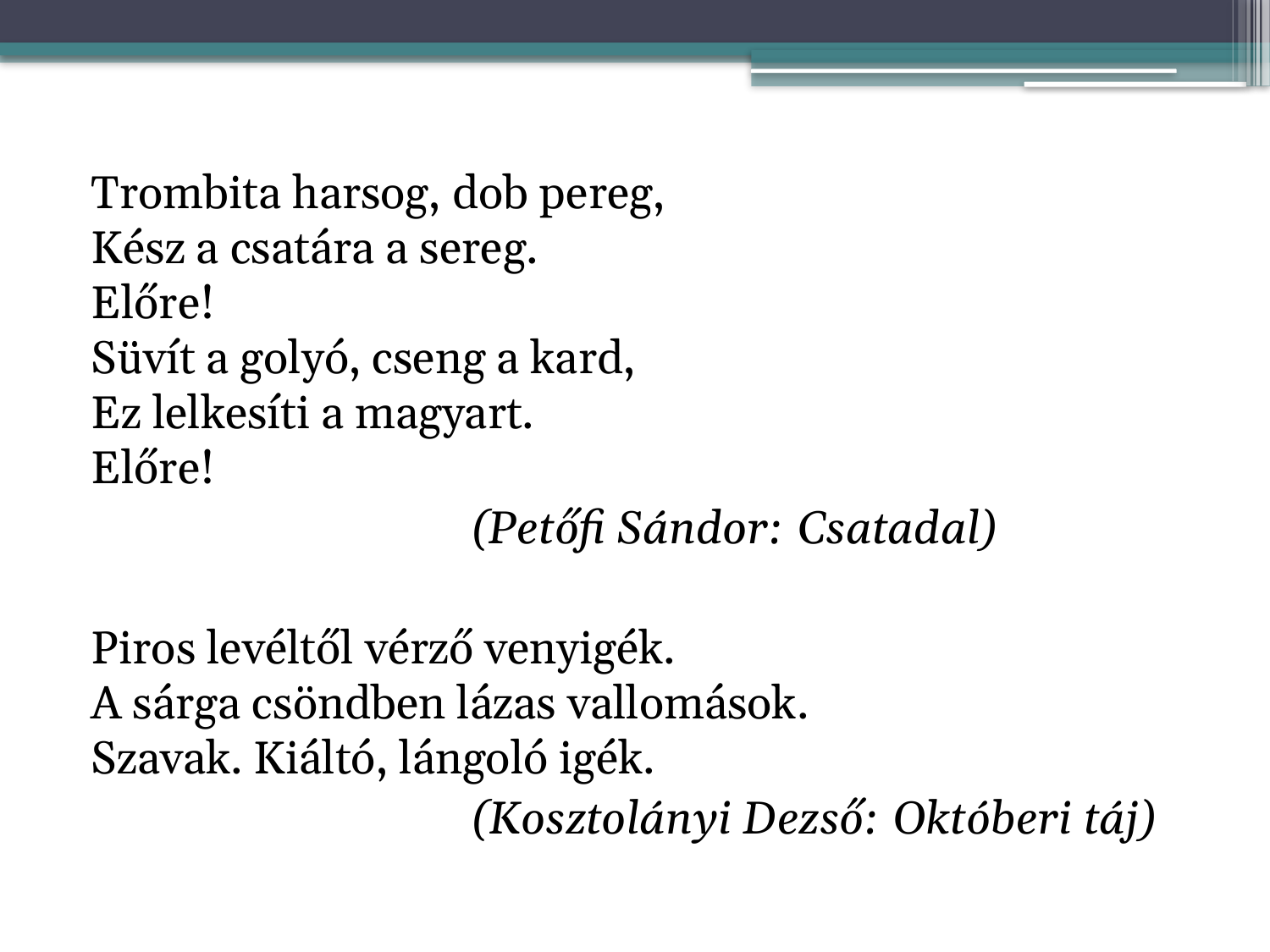

Trombita harsog, dob pereg,
Kész a csatára a sereg.
Előre!
Süvít a golyó, cseng a kard,
Ez lelkesíti a magyart.
Előre!
			(Petőfi Sándor: Csatadal)

Piros levéltől vérző venyigék.
A sárga csöndben lázas vallomások.
Szavak. Kiáltó, lángoló igék.
			(Kosztolányi Dezső: Októberi táj)